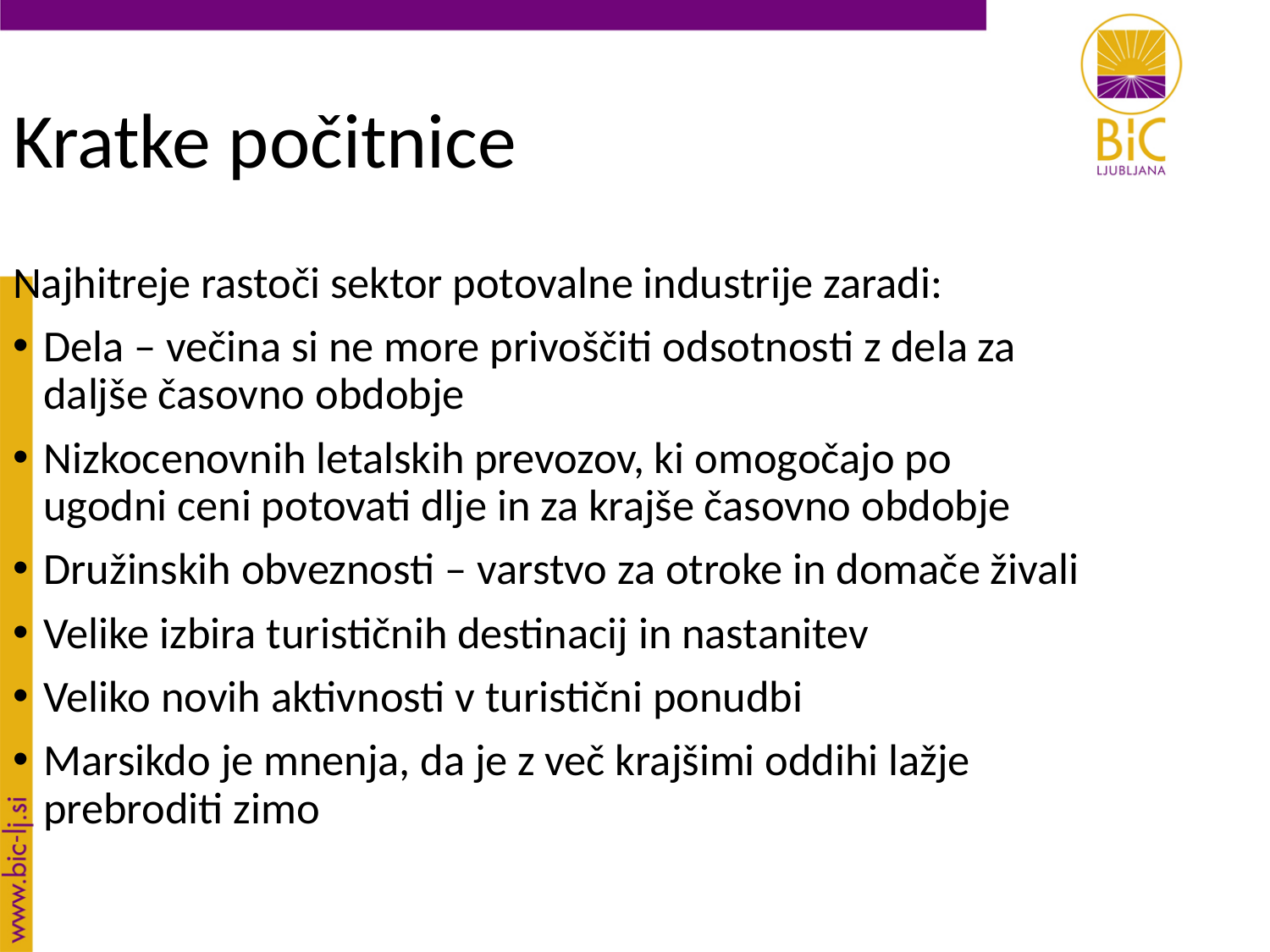

Kratke počitnice
Najhitreje rastoči sektor potovalne industrije zaradi:
Dela – večina si ne more privoščiti odsotnosti z dela za daljše časovno obdobje
Nizkocenovnih letalskih prevozov, ki omogočajo po ugodni ceni potovati dlje in za krajše časovno obdobje
Družinskih obveznosti – varstvo za otroke in domače živali
Velike izbira turističnih destinacij in nastanitev
Veliko novih aktivnosti v turistični ponudbi
Marsikdo je mnenja, da je z več krajšimi oddihi lažje prebroditi zimo